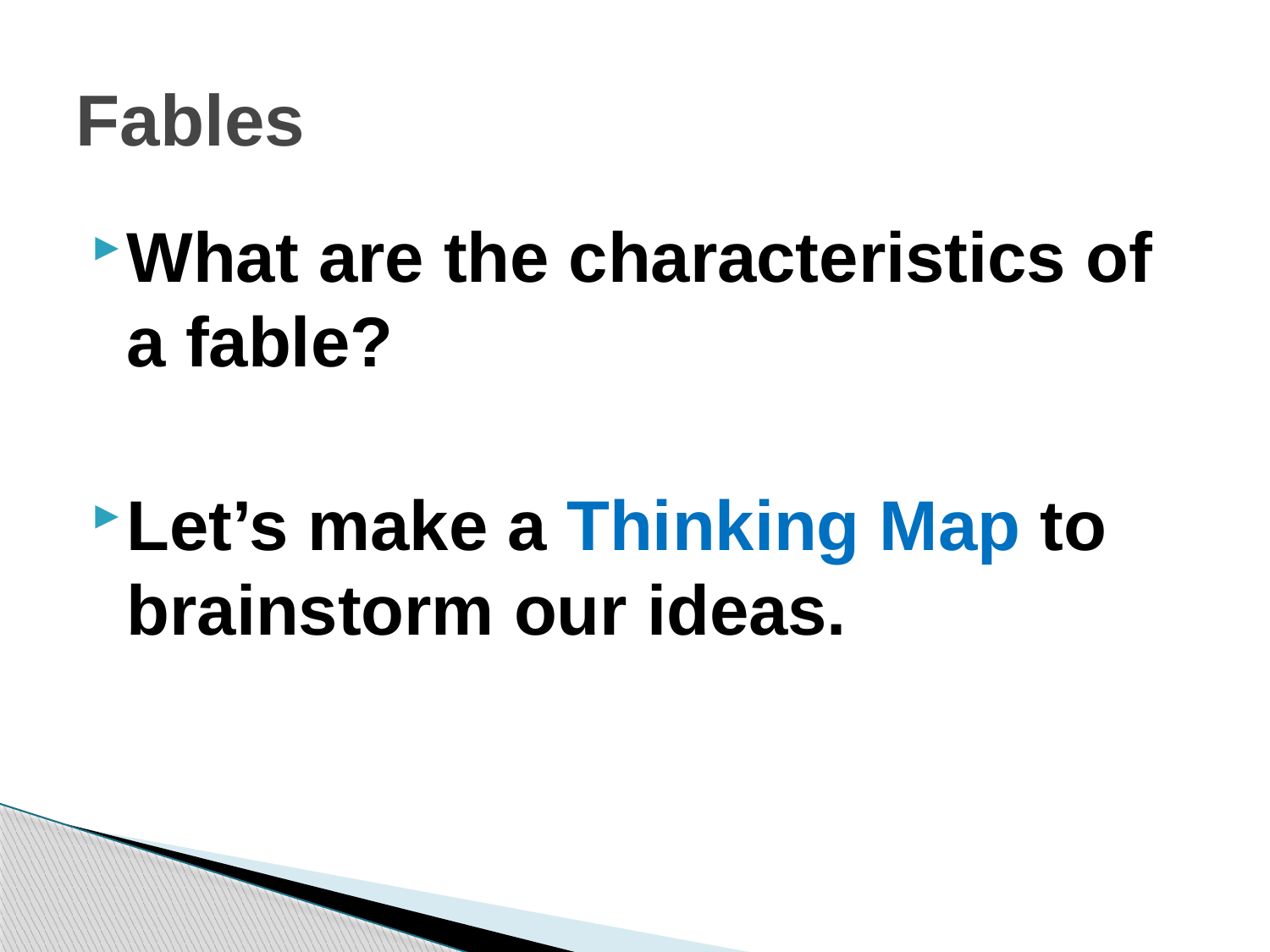

# Fables
What are the characteristics of a fable?

Let’s make a Thinking Map to brainstorm our ideas.